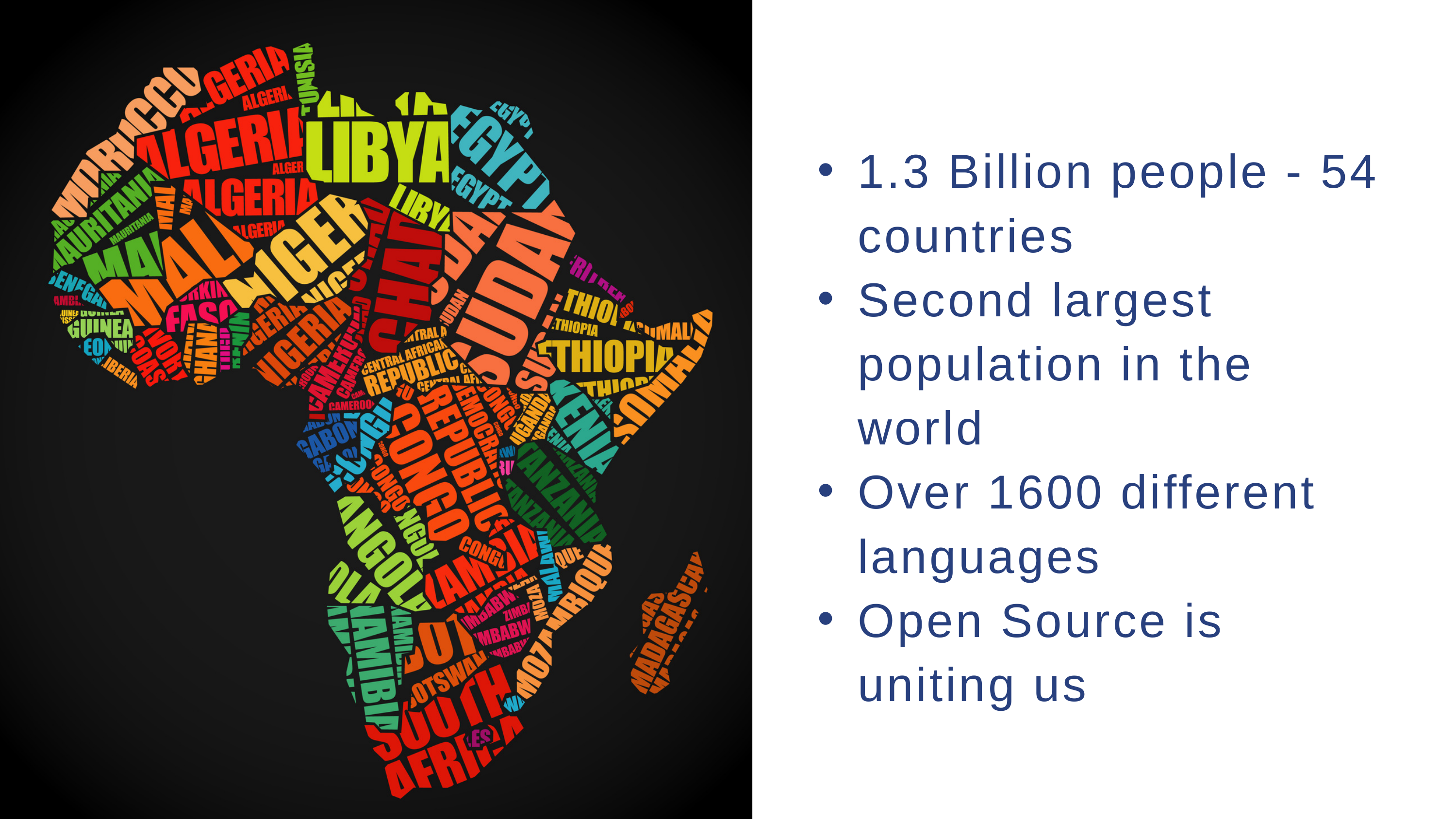

1.3 Billion people - 54 countries
Second largest population in the world
Over 1600 different languages
Open Source is uniting us